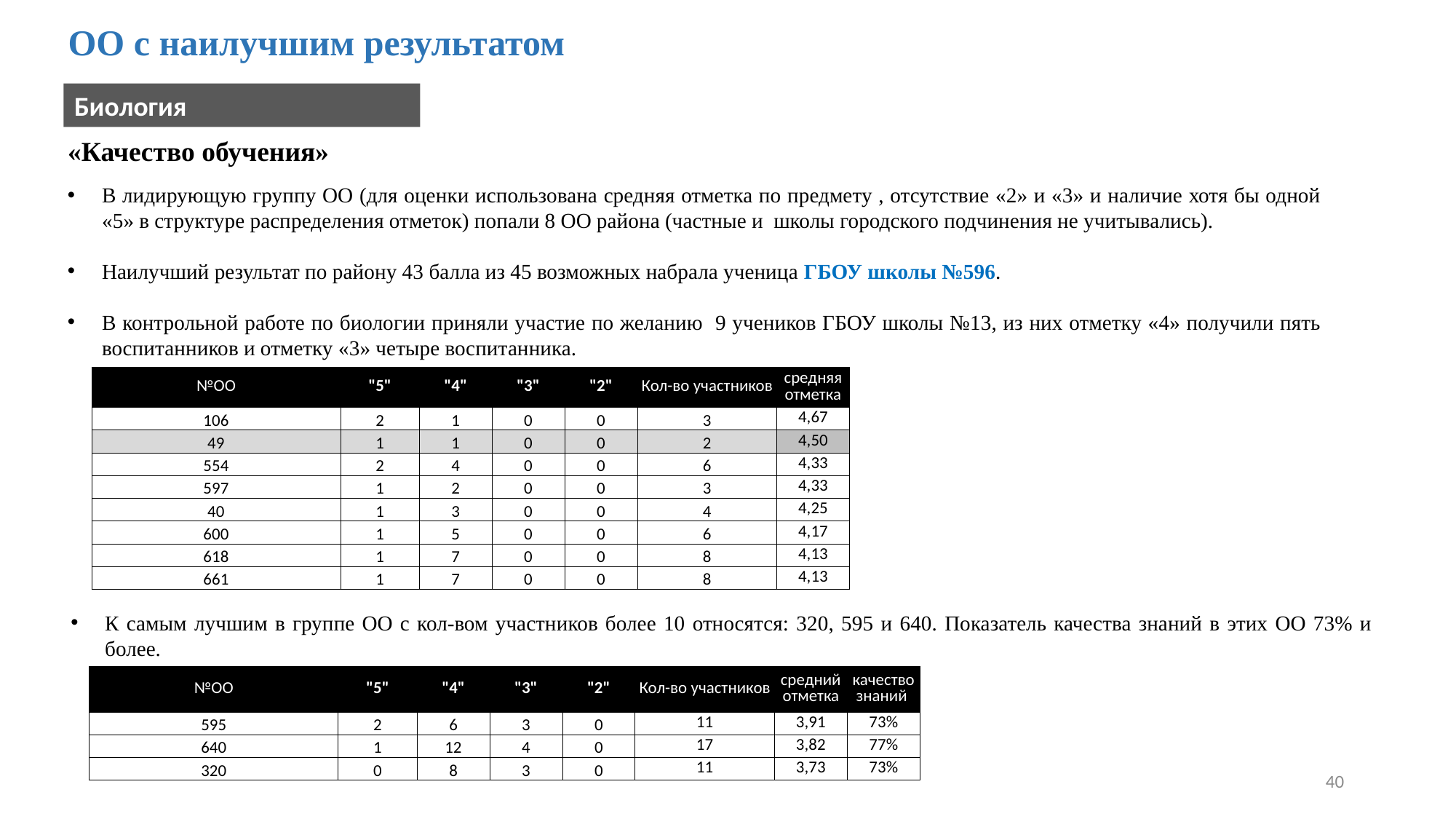

# ОО с наилучшим результатом
Биология
«Качество обучения»
В лидирующую группу ОО (для оценки использована средняя отметка по предмету , отсутствие «2» и «3» и наличие хотя бы одной «5» в структуре распределения отметок) попали 8 ОО района (частные и  школы городского подчинения не учитывались).

Наилучший результат по району 43 балла из 45 возможных набрала ученица ГБОУ школы №596.

В контрольной работе по биологии приняли участие по желанию  9 учеников ГБОУ школы №13, из них отметку «4» получили пять воспитанников и отметку «3» четыре воспитанника.
| №ОО | "5" | "4" | "3" | "2" | Кол-во участников | средняя отметка |
| --- | --- | --- | --- | --- | --- | --- |
| 106 | 2 | 1 | 0 | 0 | 3 | 4,67 |
| 49 | 1 | 1 | 0 | 0 | 2 | 4,50 |
| 554 | 2 | 4 | 0 | 0 | 6 | 4,33 |
| 597 | 1 | 2 | 0 | 0 | 3 | 4,33 |
| 40 | 1 | 3 | 0 | 0 | 4 | 4,25 |
| 600 | 1 | 5 | 0 | 0 | 6 | 4,17 |
| 618 | 1 | 7 | 0 | 0 | 8 | 4,13 |
| 661 | 1 | 7 | 0 | 0 | 8 | 4,13 |
К самым лучшим в группе ОО с кол-вом участников более 10 относятся: 320, 595 и 640. Показатель качества знаний в этих ОО 73% и более.
| №ОО | "5" | "4" | "3" | "2" | Кол-во участников | средний отметка | качество знаний |
| --- | --- | --- | --- | --- | --- | --- | --- |
| 595 | 2 | 6 | 3 | 0 | 11 | 3,91 | 73% |
| 640 | 1 | 12 | 4 | 0 | 17 | 3,82 | 77% |
| 320 | 0 | 8 | 3 | 0 | 11 | 3,73 | 73% |
40